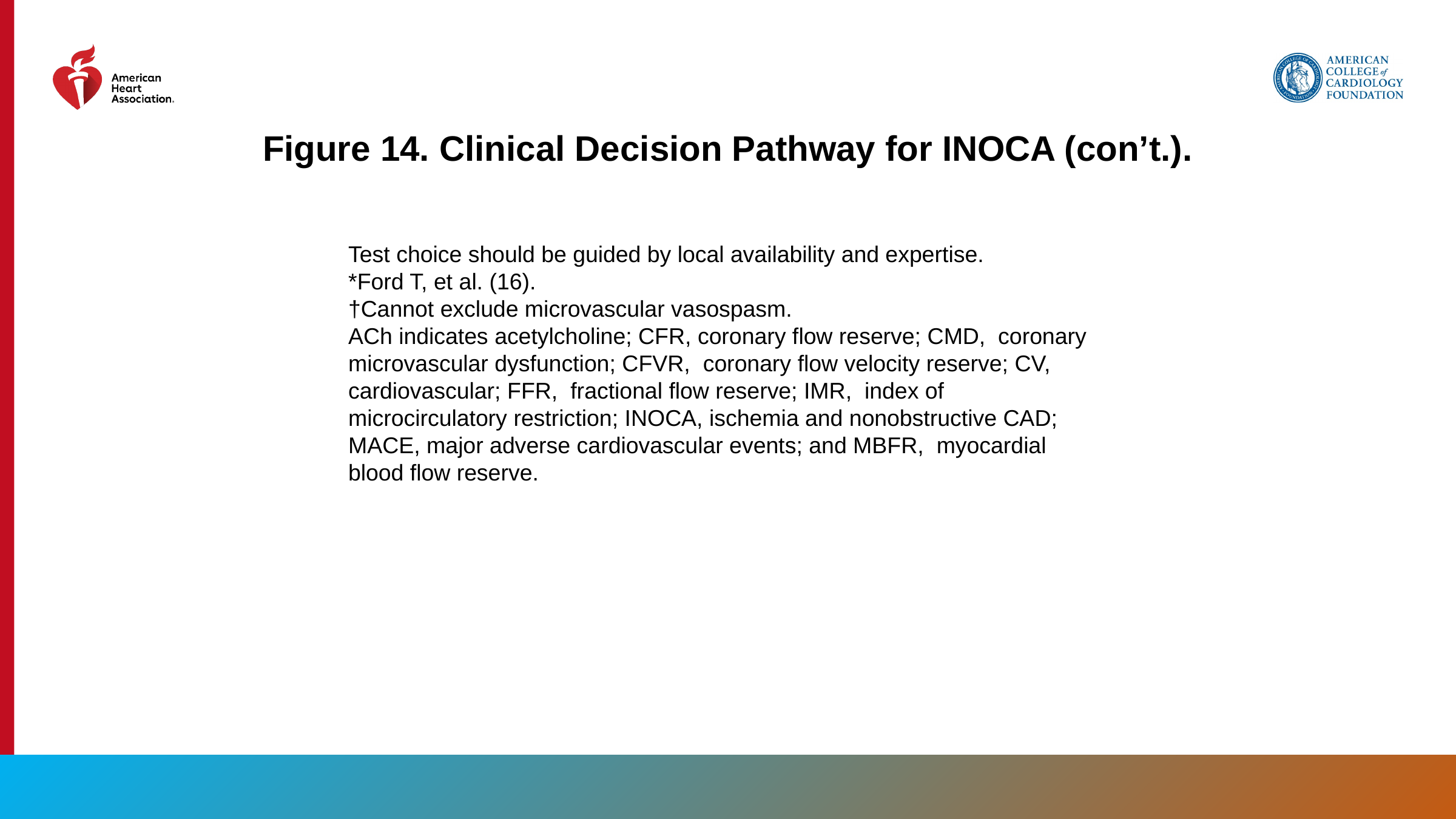

Figure 14. Clinical Decision Pathway for INOCA (con’t.).
Test choice should be guided by local availability and expertise.
*Ford T, et al. (16).
†Cannot exclude microvascular vasospasm.
ACh indicates acetylcholine; CFR, coronary flow reserve; CMD,  coronary microvascular dysfunction; CFVR,  coronary flow velocity reserve; CV,  cardiovascular; FFR,  fractional flow reserve; IMR,  index of microcirculatory restriction; INOCA, ischemia and nonobstructive CAD; MACE, major adverse cardiovascular events; and MBFR,  myocardial blood flow reserve.
114